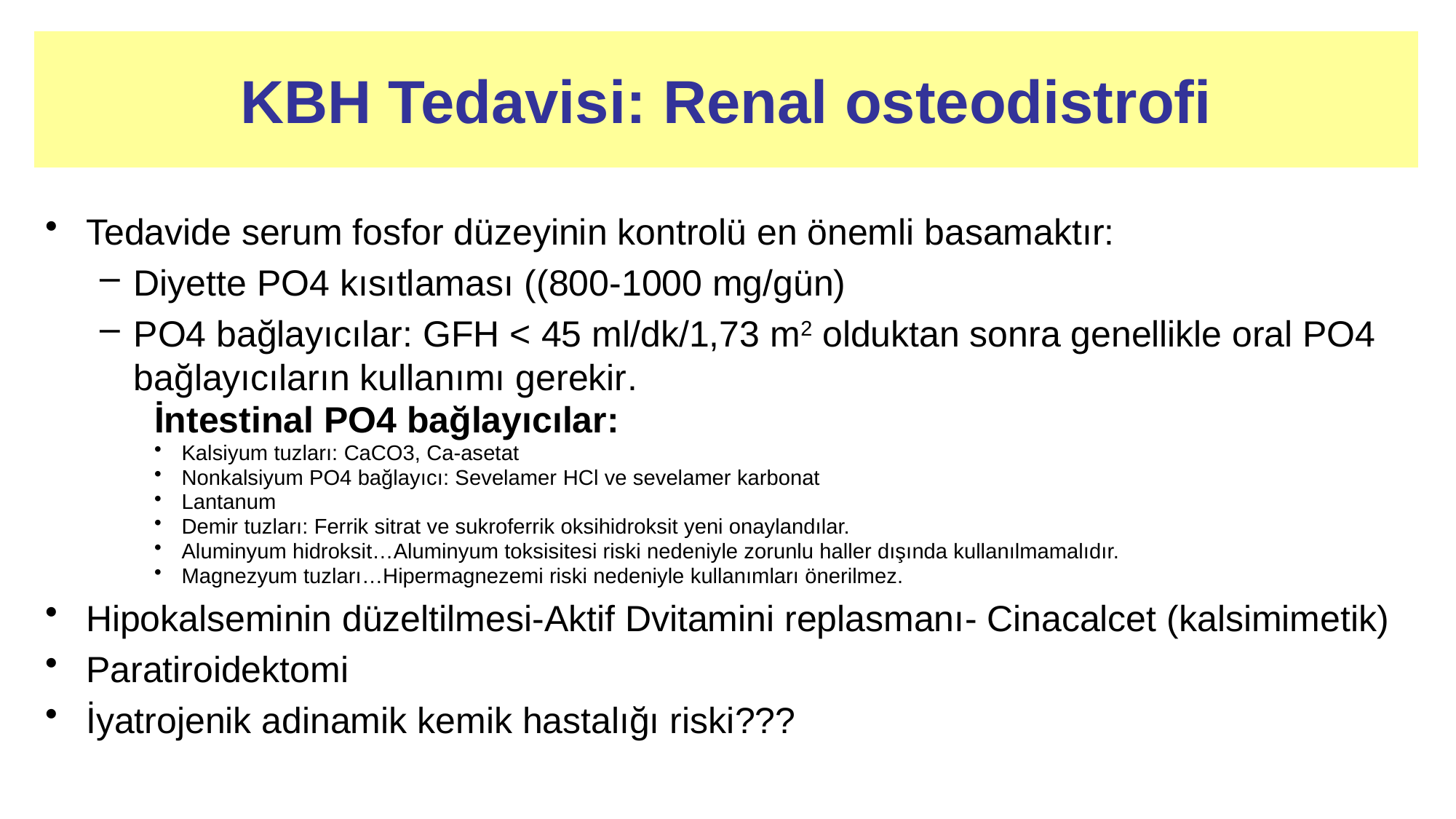

# KBH Tedavisi: Renal osteodistrofi
Tedavide serum fosfor düzeyinin kontrolü en önemli basamaktır:
Diyette PO4 kısıtlaması ((800-1000 mg/gün)
PO4 bağlayıcılar: GFH < 45 ml/dk/1,73 m2 olduktan sonra genellikle oral PO4 bağlayıcıların kullanımı gerekir.
	İntestinal PO4 bağlayıcılar:
Kalsiyum tuzları: CaCO3, Ca-asetat
Nonkalsiyum PO4 bağlayıcı: Sevelamer HCl ve sevelamer karbonat
Lantanum
Demir tuzları: Ferrik sitrat ve sukroferrik oksihidroksit yeni onaylandılar.
Aluminyum hidroksit…Aluminyum toksisitesi riski nedeniyle zorunlu haller dışında kullanılmamalıdır.
Magnezyum tuzları…Hipermagnezemi riski nedeniyle kullanımları önerilmez.
Hipokalseminin düzeltilmesi-Aktif Dvitamini replasmanı- Cinacalcet (kalsimimetik)
Paratiroidektomi
İyatrojenik adinamik kemik hastalığı riski???